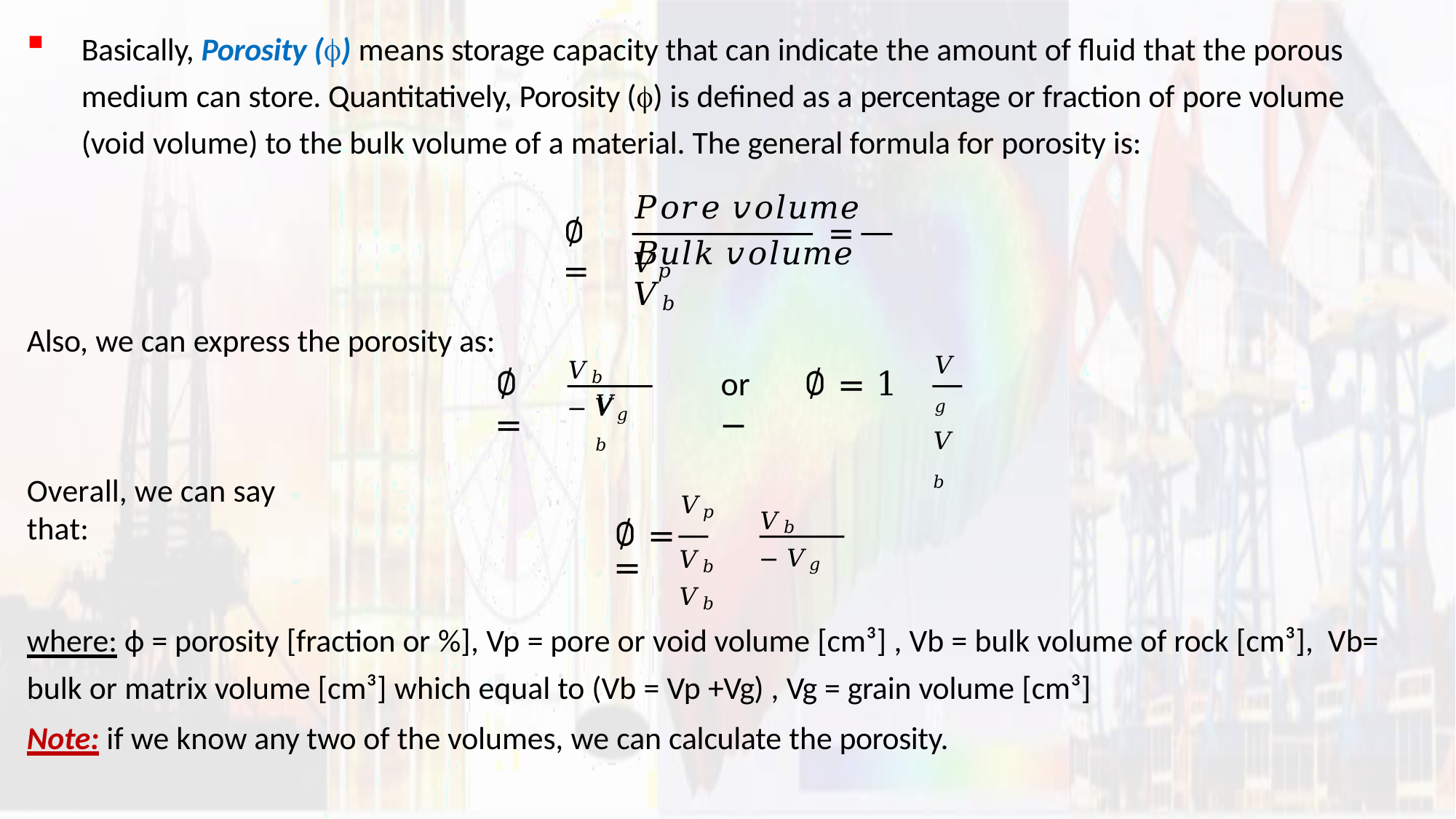

Basically, Porosity (φ) means storage capacity that can indicate the amount of fluid that the porous  medium can store. Quantitatively, Porosity (φ) is defined as a percentage or fraction of pore volume  (void volume) to the bulk volume of a material. The general formula for porosity is:
𝑃𝑜𝑟𝑒 𝑣𝑜𝑙𝑢𝑚𝑒	𝑉𝑝
∅ =
=
𝐵𝑢𝑙𝑘 𝑣𝑜𝑙𝑢𝑚𝑒	𝑉𝑏

Also, we can express the porosity as:
𝑉𝑔
𝑉𝑏
𝑉𝑏 − 𝑉𝑔
∅ =
or	∅ = 1 −

𝑉𝑏
Overall, we can say that:
𝑉𝑏 − 𝑉𝑔
𝑉𝑝
∅ =	=

𝑉𝑏	𝑉𝑏
where: ф = porosity [fraction or %], Vp = pore or void volume [cm³] , Vb = bulk volume of rock [cm³], Vb=
bulk or matrix volume [cm³] which equal to (Vb = Vp +Vg) , Vg = grain volume [cm³]
Note: if we know any two of the volumes, we can calculate the porosity.